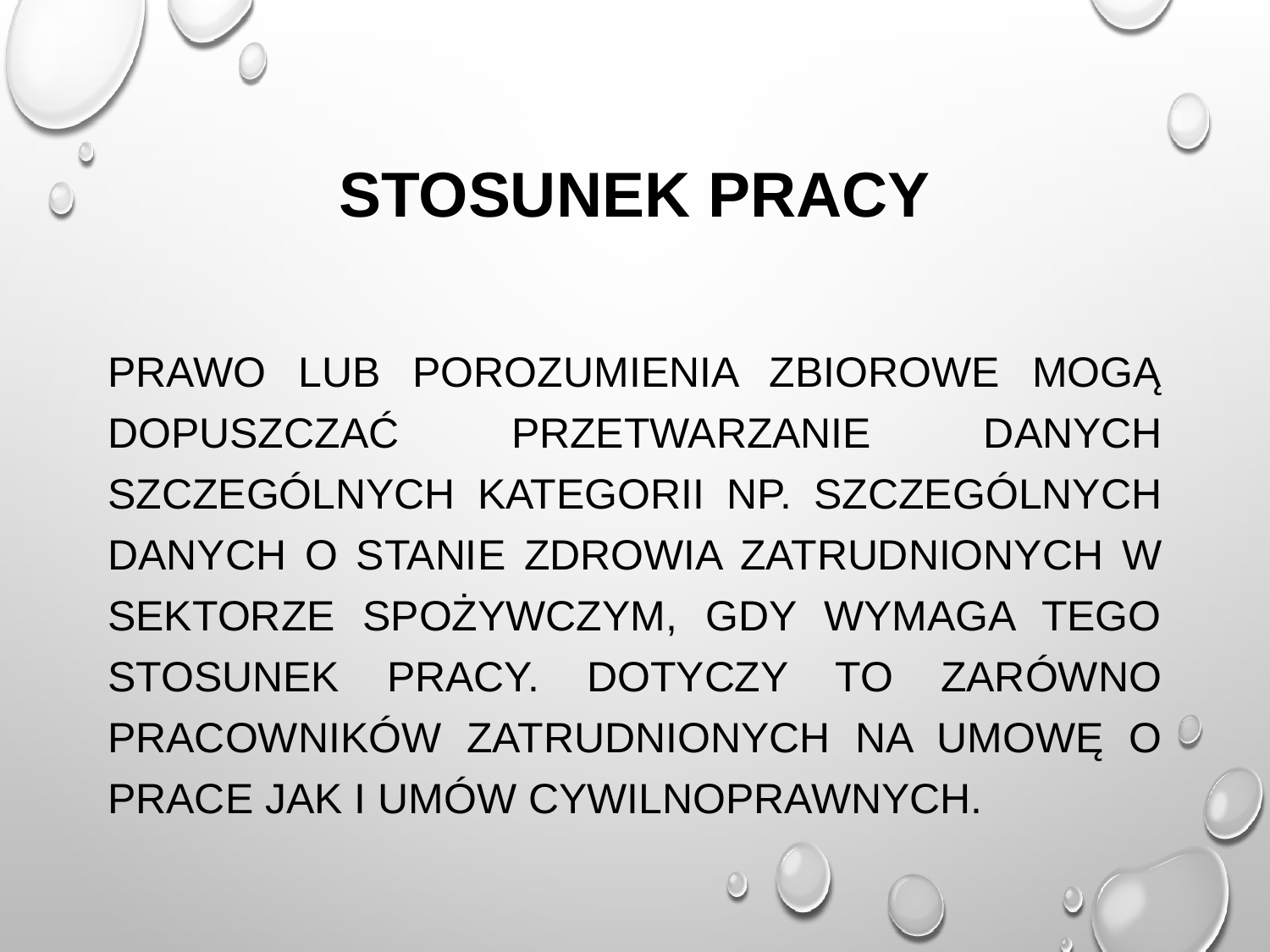

# Stosunek Pracy
Prawo lub porozumienia zbiorowe mogą dopuszczać przetwarzanie danych szczególnych kategorii np. szczególnych danych o stanie zdrowia zatrudnionych w sektorze spożywczym, gdy wymaga tego stosunek pracy. Dotyczy to zarówno pracowników zatrudnionych na umowę o prace jak i umów cywilnoprawnych.